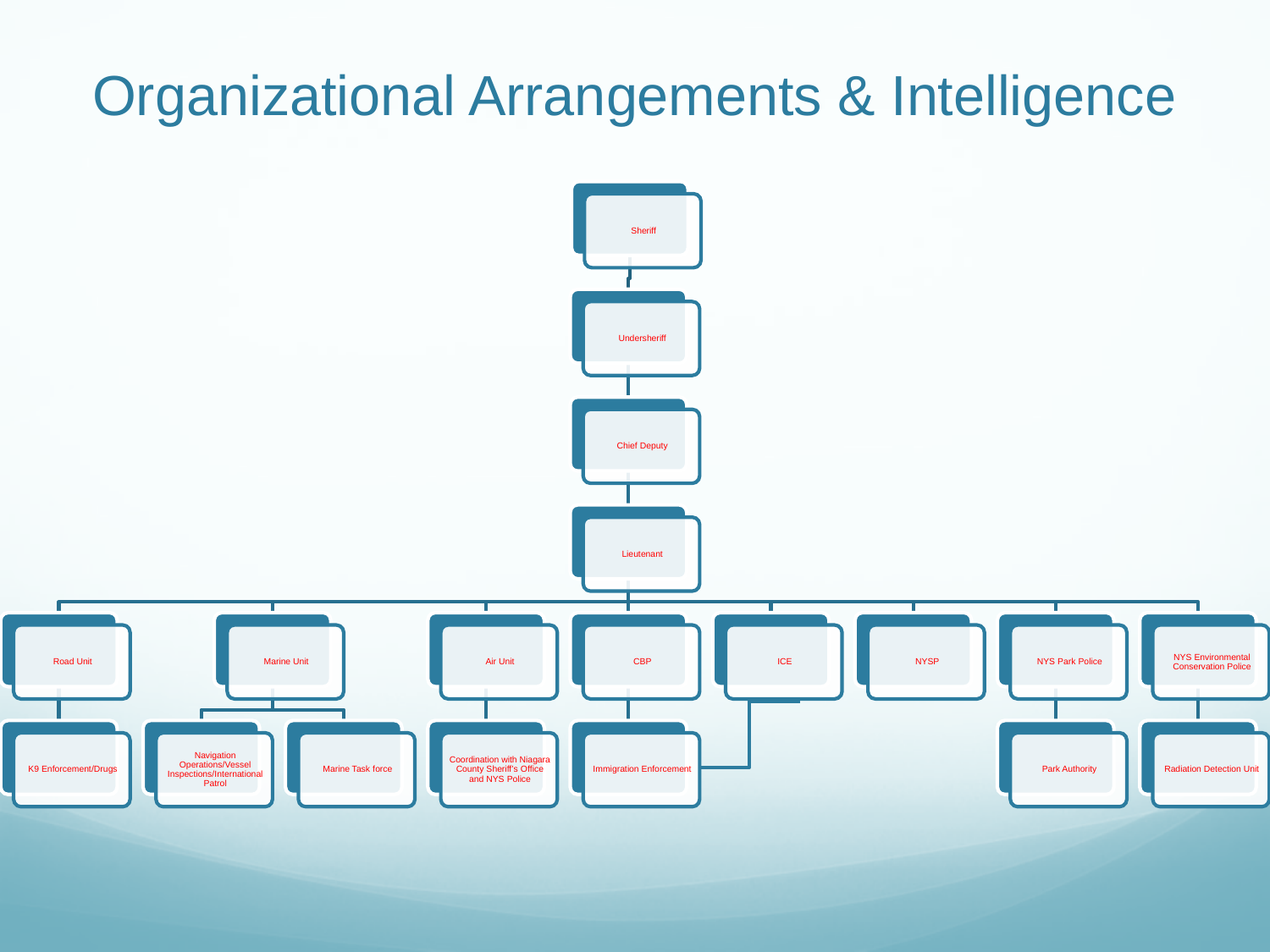

Sheriff
Undersheriff
Chief Deputy
Lieutenant
Road Unit
K9 Enforcement/Drugs
Marine Unit
Navigation Operations/Vessel Inspections/International Patrol
Marine Task force
Air Unit
Coordination with Niagara County Sheriff’s Office and NYS Police
CBP
Immigration Enforcement
ICE
NYSP
NYS Park Police
Park Authority
NYS Environmental Conservation Police
Radiation Detection Unit
# Organizational Arrangements & Intelligence